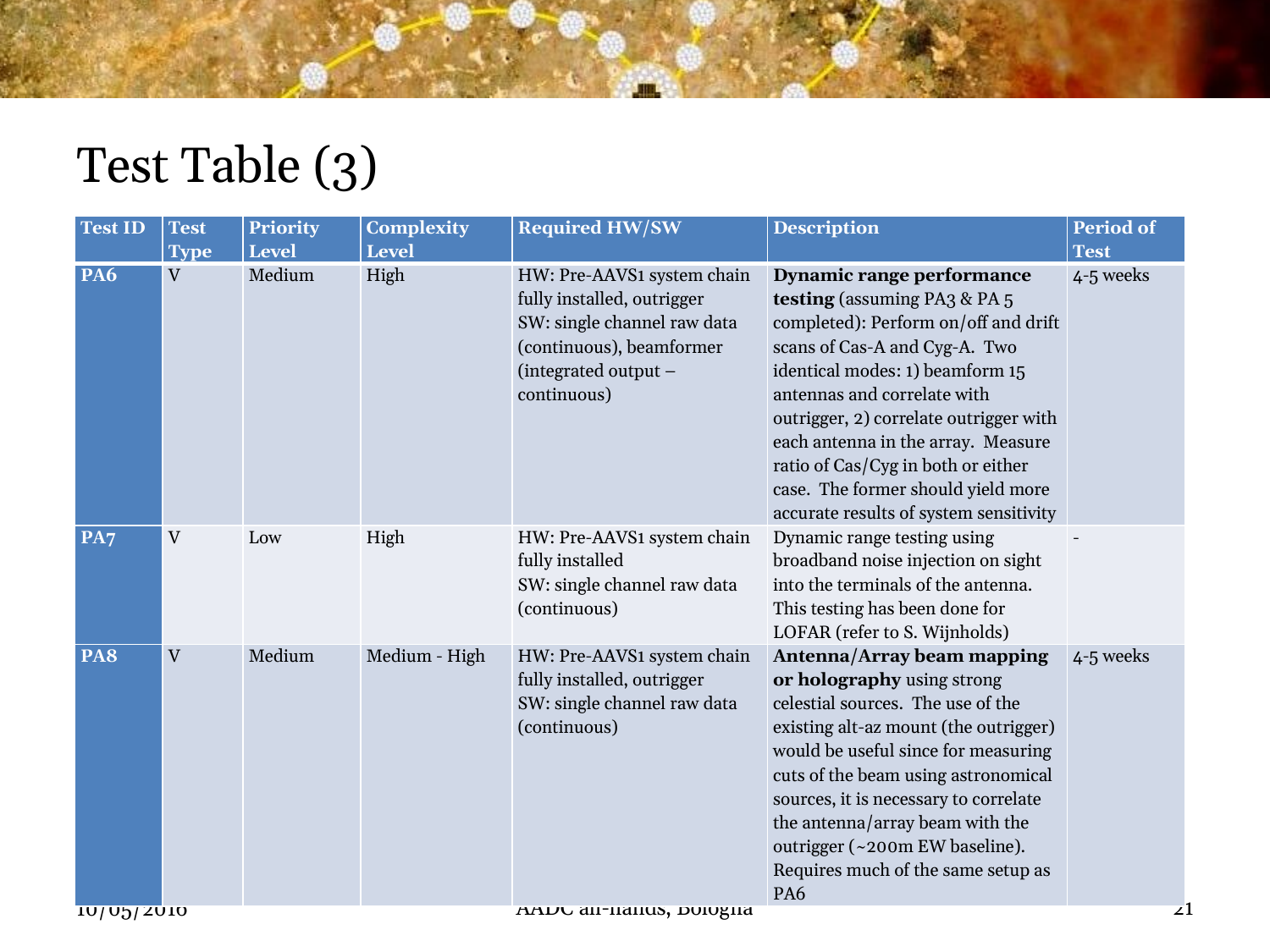

# Test Table (3)
| Test ID | Test Type | Priority Level | Complexity Level | Required HW/SW | Description | Period of Test |
| --- | --- | --- | --- | --- | --- | --- |
| PA6 | V | Medium | High | HW: Pre-AAVS1 system chain fully installed, outrigger SW: single channel raw data (continuous), beamformer (integrated output – continuous) | Dynamic range performance testing (assuming PA3 & PA 5 completed): Perform on/off and drift scans of Cas-A and Cyg-A. Two identical modes: 1) beamform 15 antennas and correlate with outrigger, 2) correlate outrigger with each antenna in the array. Measure ratio of Cas/Cyg in both or either case. The former should yield more accurate results of system sensitivity | 4-5 weeks |
| PA7 | V | Low | High | HW: Pre-AAVS1 system chain fully installed SW: single channel raw data (continuous) | Dynamic range testing using broadband noise injection on sight into the terminals of the antenna. This testing has been done for LOFAR (refer to S. Wijnholds) | - |
| PA8 | V | Medium | Medium - High | HW: Pre-AAVS1 system chain fully installed, outrigger SW: single channel raw data (continuous) | Antenna/Array beam mapping or holography using strong celestial sources. The use of the existing alt-az mount (the outrigger) would be useful since for measuring cuts of the beam using astronomical sources, it is necessary to correlate the antenna/array beam with the outrigger (~200m EW baseline). Requires much of the same setup as PA6 | 4-5 weeks |
10/05/2016
AADC all-hands, Bologna
21